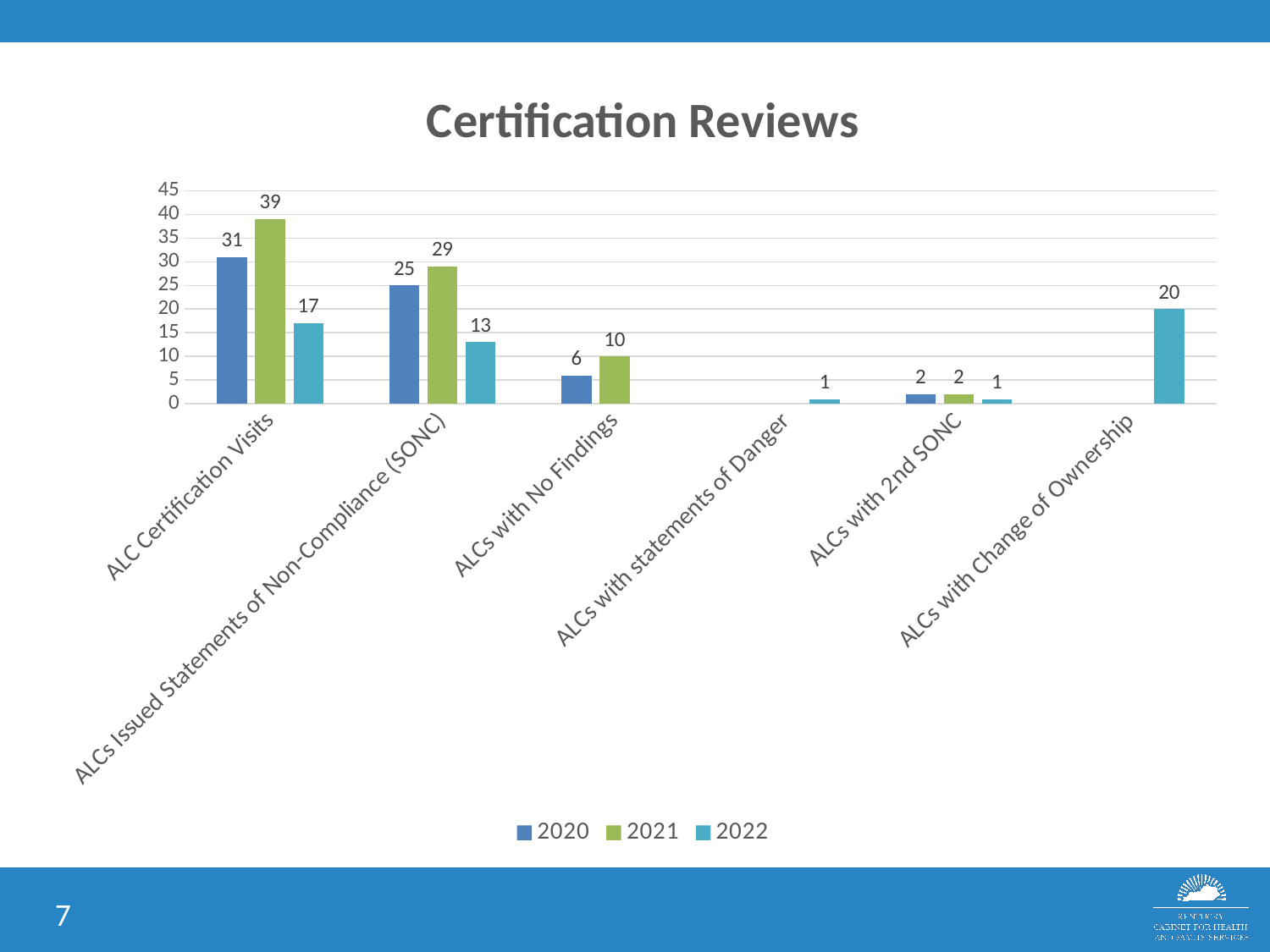

### Chart: Certification Reviews

| Category | 2020 | 2021 | 2022 |
|---|---|---|---|
| ALC Certification Visits | 31.0 | 39.0 | 17.0 |
| ALCs Issued Statements of Non-Compliance (SONC) | 25.0 | 29.0 | 13.0 |
| ALCs with No Findings | 6.0 | 10.0 | None |
| ALCs with statements of Danger | None | None | 1.0 |
| ALCs with 2nd SONC | 2.0 | 2.0 | 1.0 |
| ALCs with Change of Ownership | None | None | 20.0 |
7